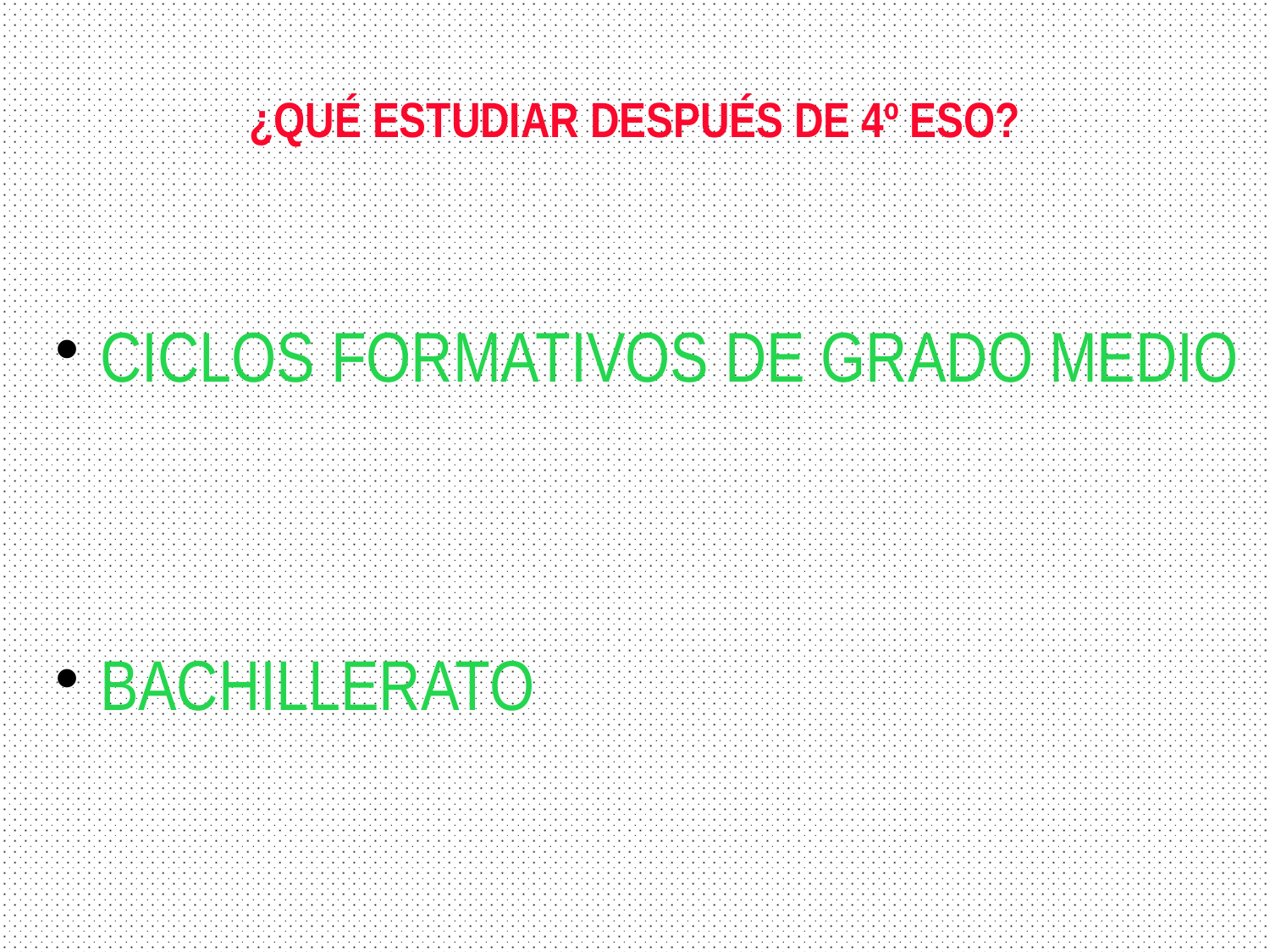

¿QUÉ ESTUDIAR DESPUÉS DE 4º ESO?
CICLOS FORMATIVOS DE GRADO MEDIO

BACHILLERATO